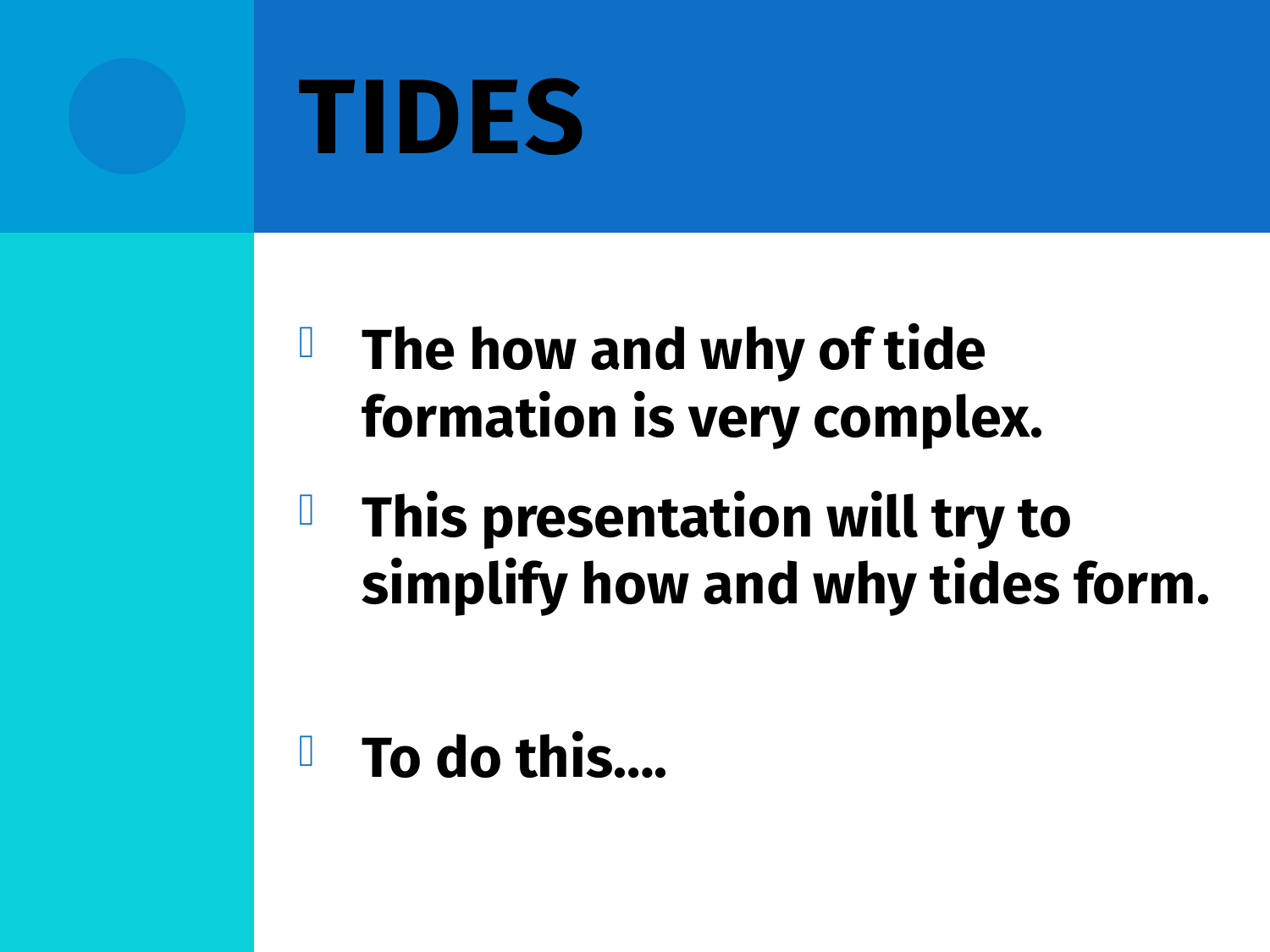

# Tides
The how and why of tide formation is very complex.
This presentation will try to simplify how and why tides form.

To do this….